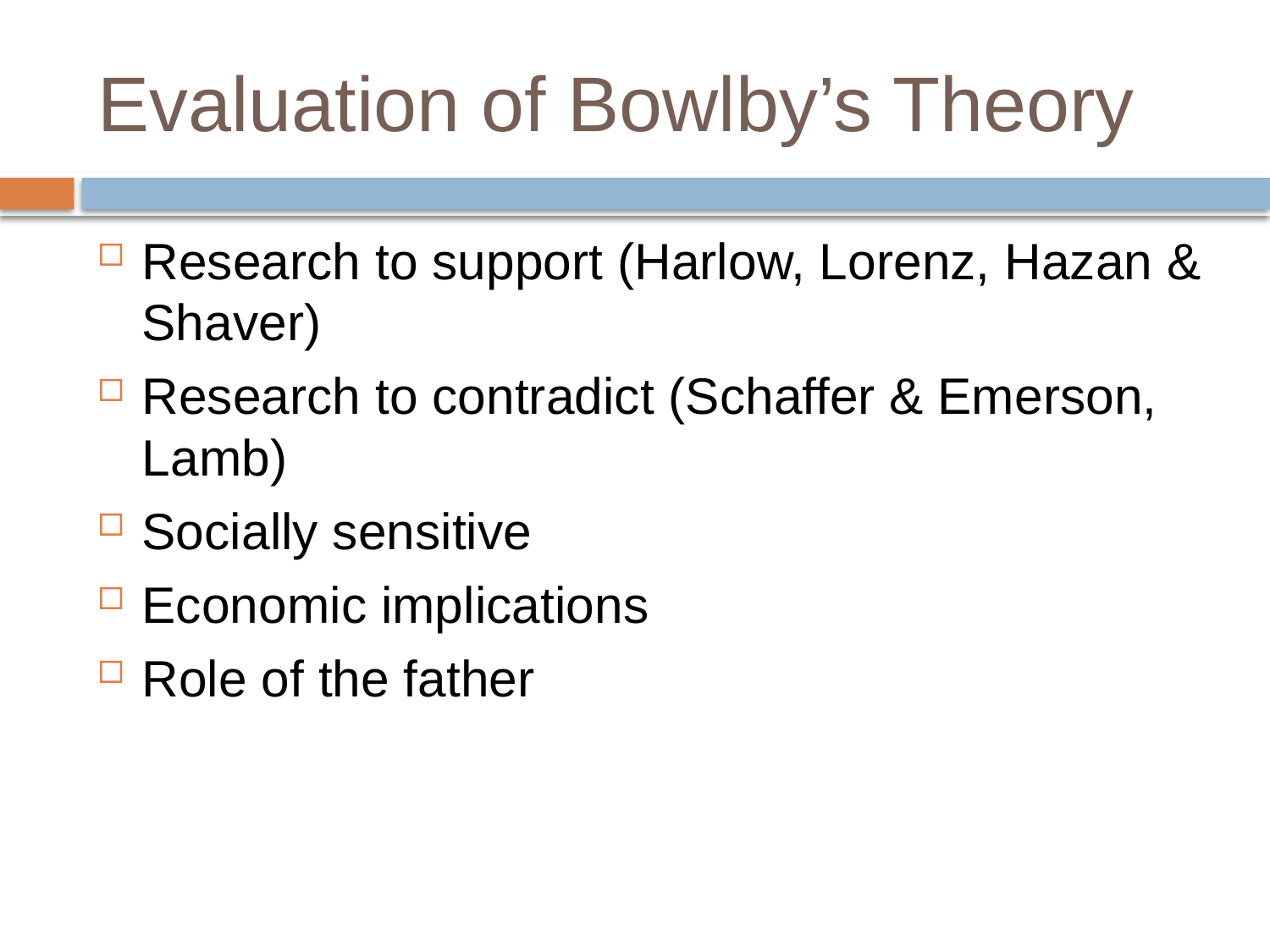

# Evaluation of Bowlby’s Theory
Research to support (Harlow, Lorenz, Hazan & Shaver)
Research to contradict (Schaffer & Emerson, Lamb)
Socially sensitive
Economic implications
Role of the father